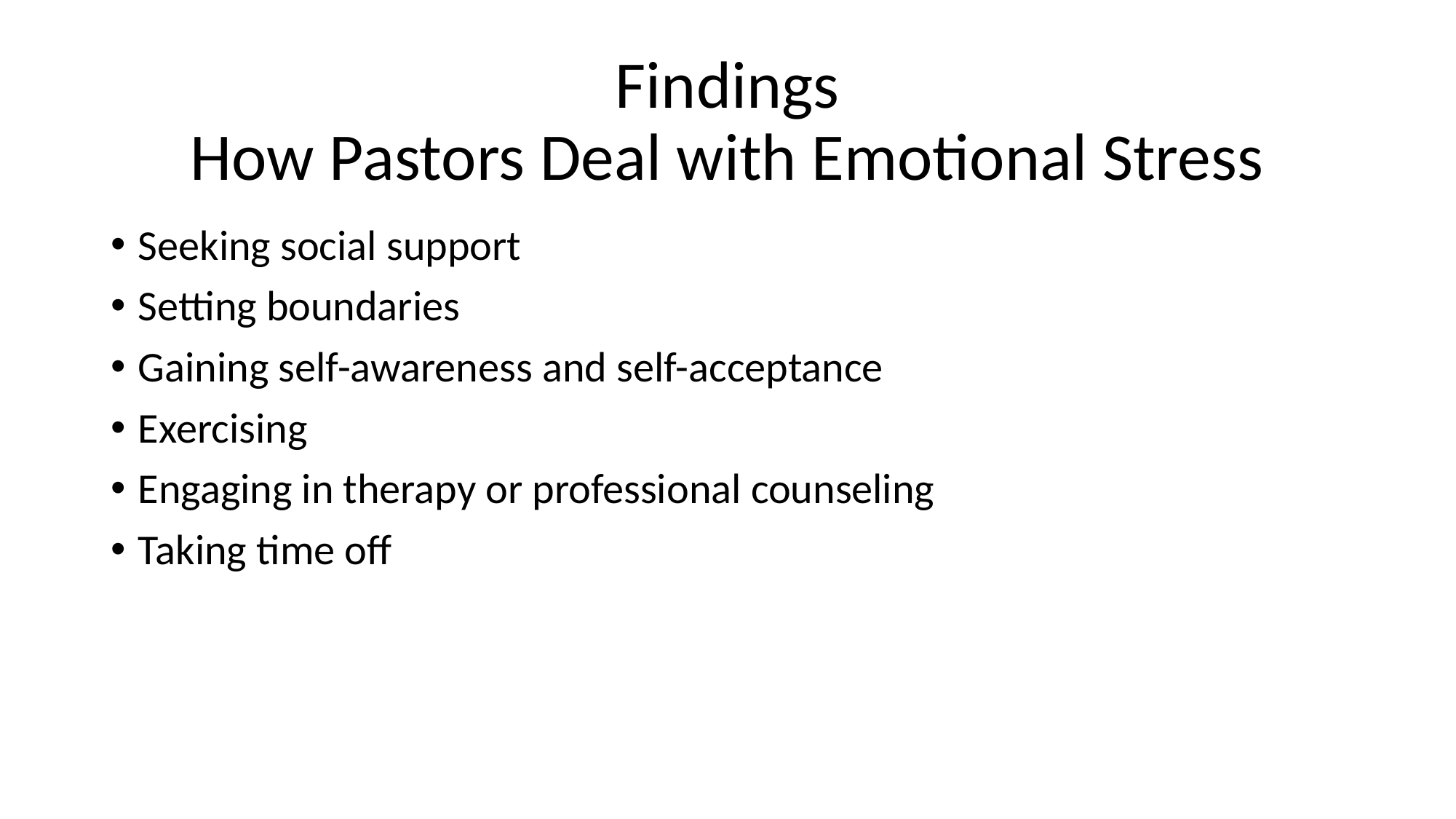

# Findings How Pastors Deal with Emotional Stress
Seeking social support
Setting boundaries
Gaining self-awareness and self-acceptance
Exercising
Engaging in therapy or professional counseling
Taking time off